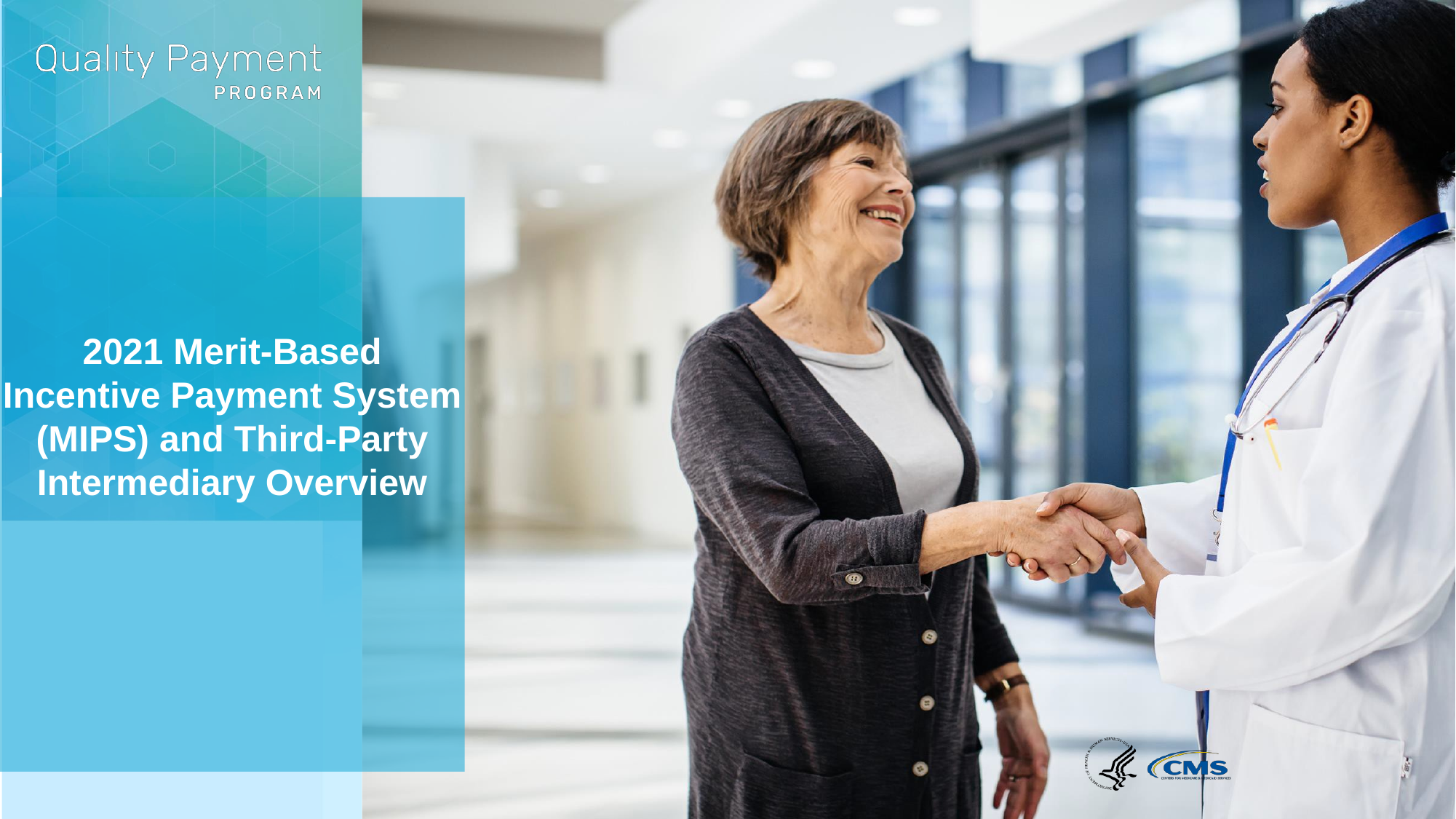

2021 Merit-Based Incentive Payment System
(MIPS) and Third-Party Intermediary Overview

4